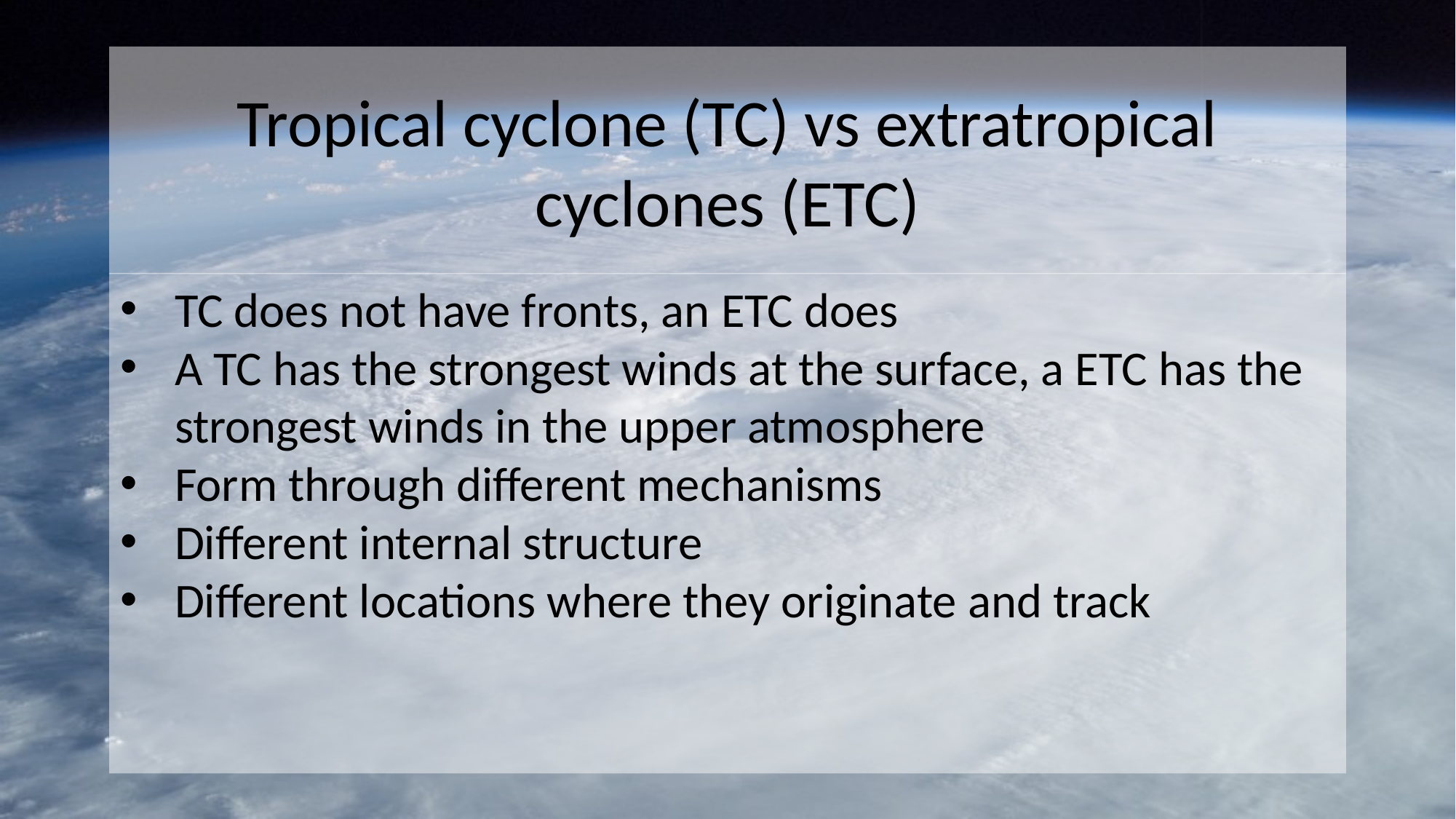

Tropical cyclone (TC) vs extratropical cyclones (ETC)
TC does not have fronts, an ETC does
A TC has the strongest winds at the surface, a ETC has the strongest winds in the upper atmosphere
Form through different mechanisms
Different internal structure
Different locations where they originate and track